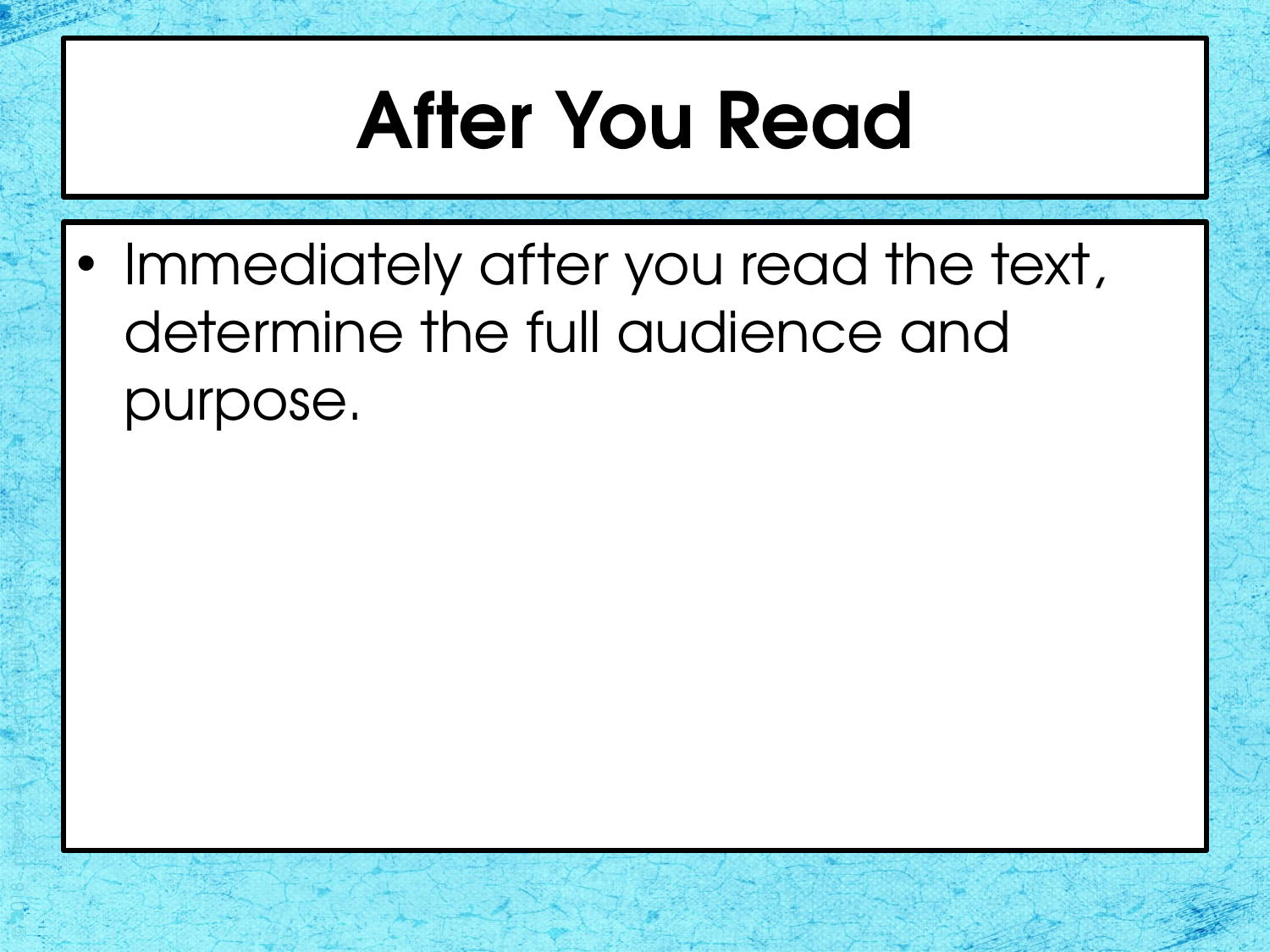

# After You Read
Immediately after you read the text, determine the full audience and purpose.